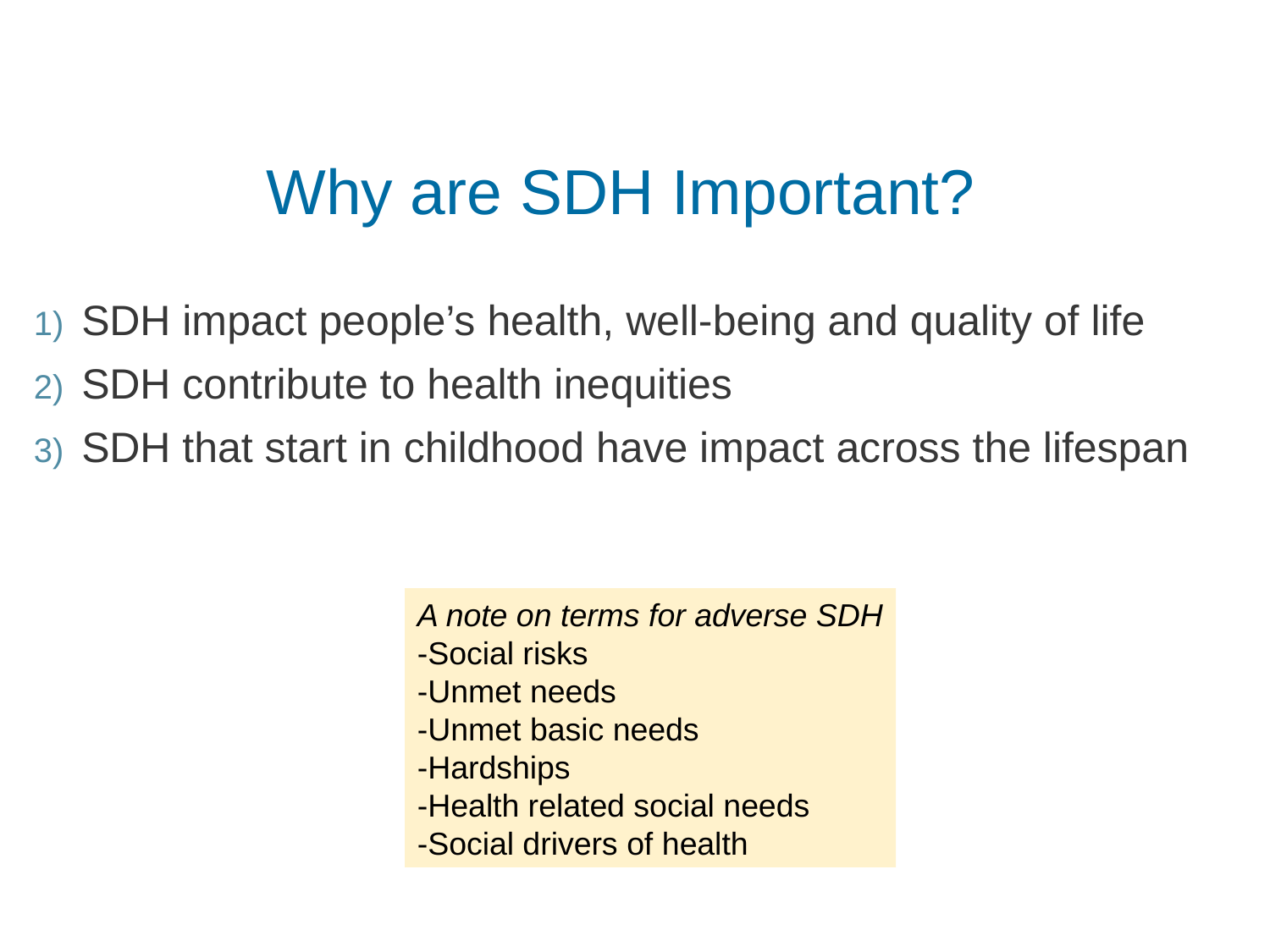

# Why are SDH Important?
SDH impact people’s health, well-being and quality of life
SDH contribute to health inequities
SDH that start in childhood have impact across the lifespan

A note on terms for adverse SDH
-Social risks
-Unmet needs
-Unmet basic needs
-Hardships
-Health related social needs
-Social drivers of health